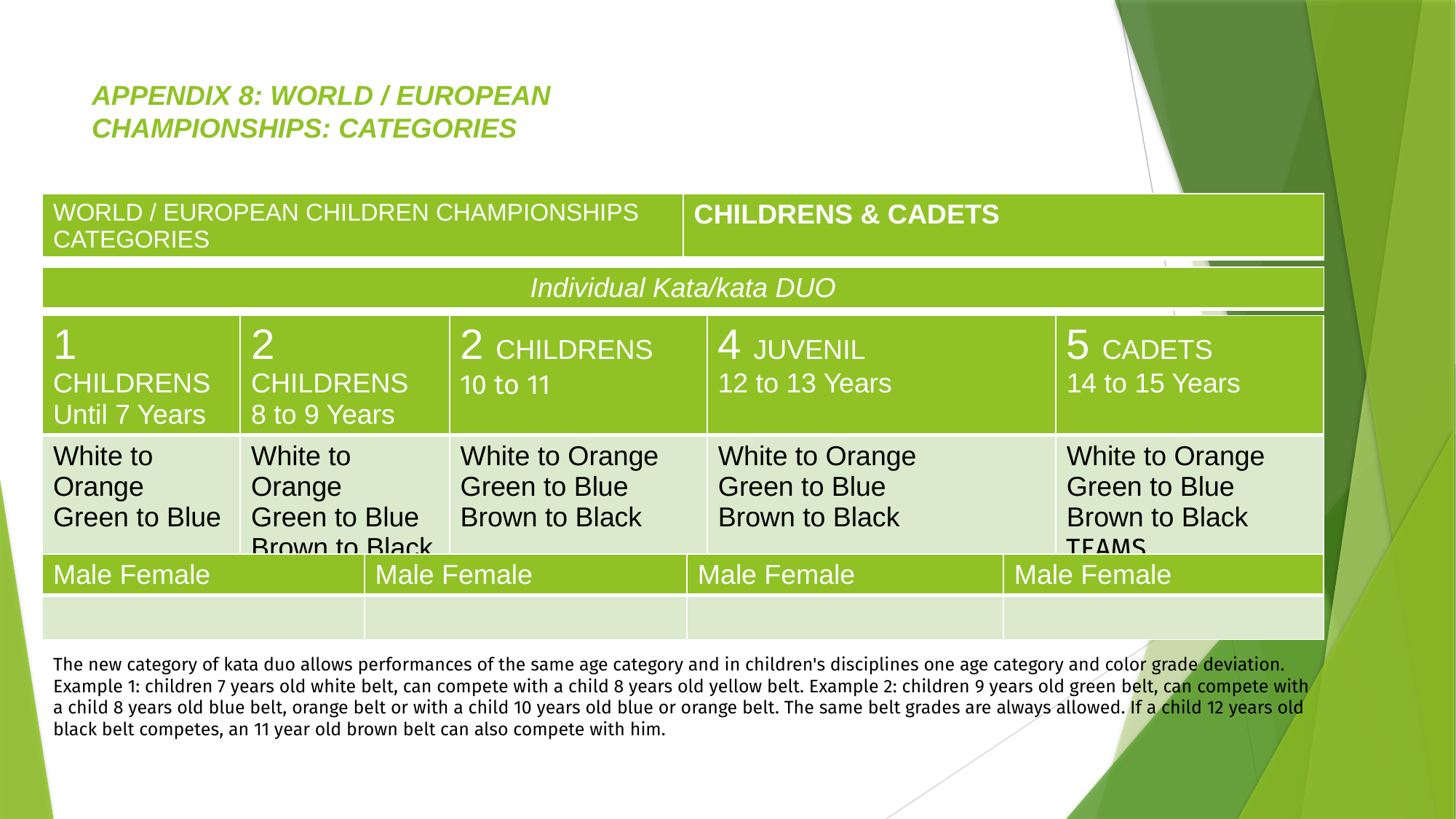

# APPENDIX 8: WORLD / EUROPEAN CHAMPIONSHIPS: CATEGORIES
| WORLD / EUROPEAN CHILDREN CHAMPIONSHIPS CATEGORIES | CHILDRENS & CADETS |
| --- | --- |
| Individual Kata/kata DUO |
| --- |
| 1 CHILDRENS Until 7 Years | 2 CHILDRENS 8 to 9 Years | 2 CHILDRENS 10 to 11 | 4 JUVENIL 12 to 13 Years | 5 CADETS 14 to 15 Years |
| --- | --- | --- | --- | --- |
| White to Orange Green to Blue | White to Orange Green to Blue Brown to Black | White to Orange Green to Blue Brown to Black | White to Orange Green to Blue Brown to Black | White to Orange Green to Blue Brown to Black TEAMS |
| Male Female | Male Female | Male Female | Male Female |
| --- | --- | --- | --- |
|  |  |  |  |
The new category of kata duo allows performances of the same age category and in children's disciplines one age category and color grade deviation. Example 1: children 7 years old white belt, can compete with a child 8 years old yellow belt. Example 2: children 9 years old green belt, can compete with a child 8 years old blue belt, orange belt or with a child 10 years old blue or orange belt. The same belt grades are always allowed. If a child 12 years old black belt competes, an 11 year old brown belt can also compete with him.